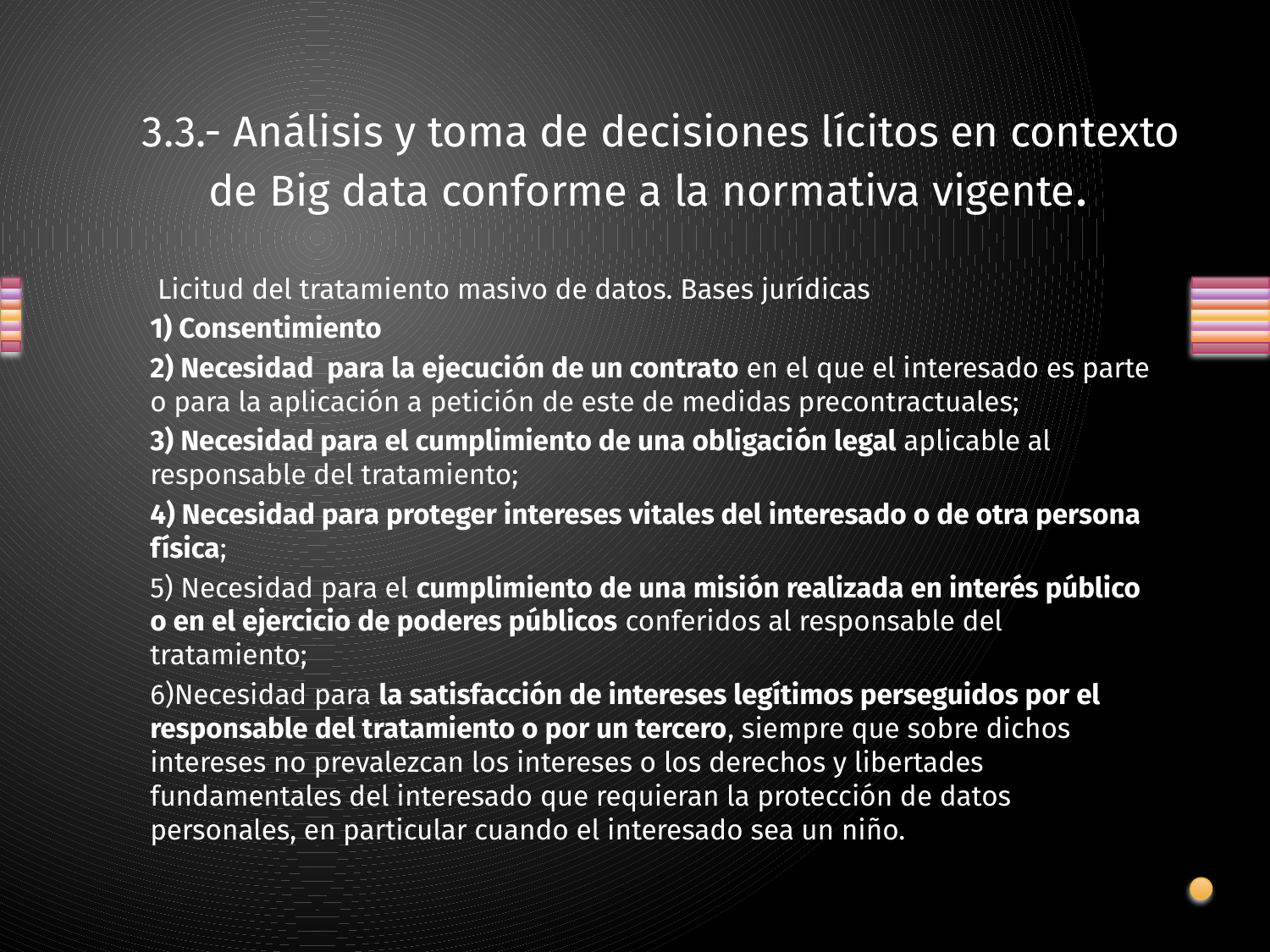

# 3.3.- Análisis y toma de decisiones lícitos en contexto de Big data conforme a la normativa vigente.

 Licitud del tratamiento masivo de datos. Bases jurídicas
1) Consentimiento
2) Necesidad  para la ejecución de un contrato en el que el interesado es parte o para la aplicación a petición de este de medidas precontractuales;
3) Necesidad para el cumplimiento de una obligación legal aplicable al responsable del tratamiento;
4) Necesidad para proteger intereses vitales del interesado o de otra persona física;
5) Necesidad para el cumplimiento de una misión realizada en interés público o en el ejercicio de poderes públicos conferidos al responsable del tratamiento;
6)Necesidad para la satisfacción de intereses legítimos perseguidos por el responsable del tratamiento o por un tercero, siempre que sobre dichos intereses no prevalezcan los intereses o los derechos y libertades fundamentales del interesado que requieran la protección de datos personales, en particular cuando el interesado sea un niño.